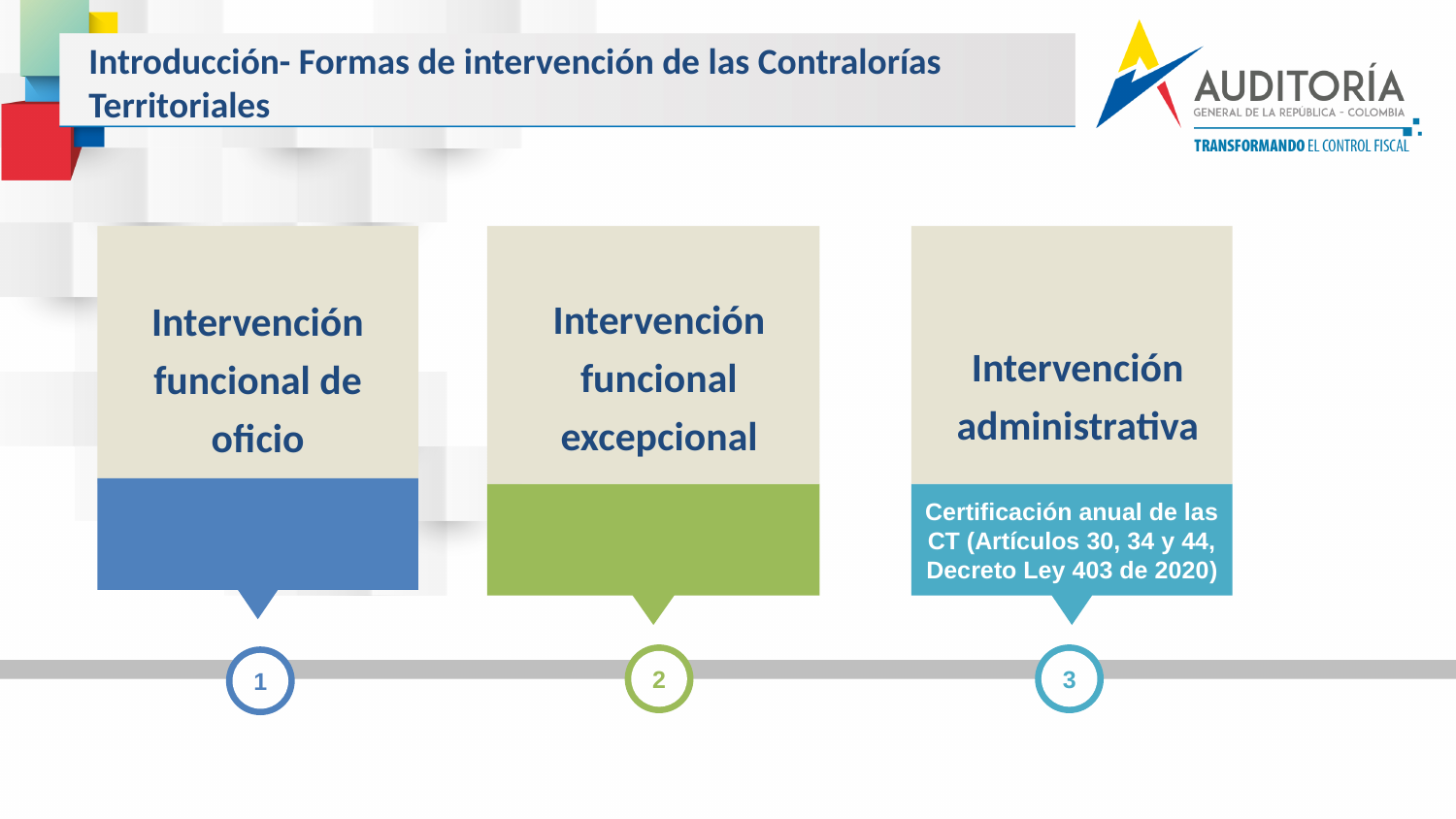

Introducción- Formas de intervención de las Contralorías Territoriales

Intervención funcional excepcional
Intervención funcional de oficio
Intervención administrativa

Certificación anual de las CT (Artículos 30, 34 y 44, Decreto Ley 403 de 2020)

2
3
1